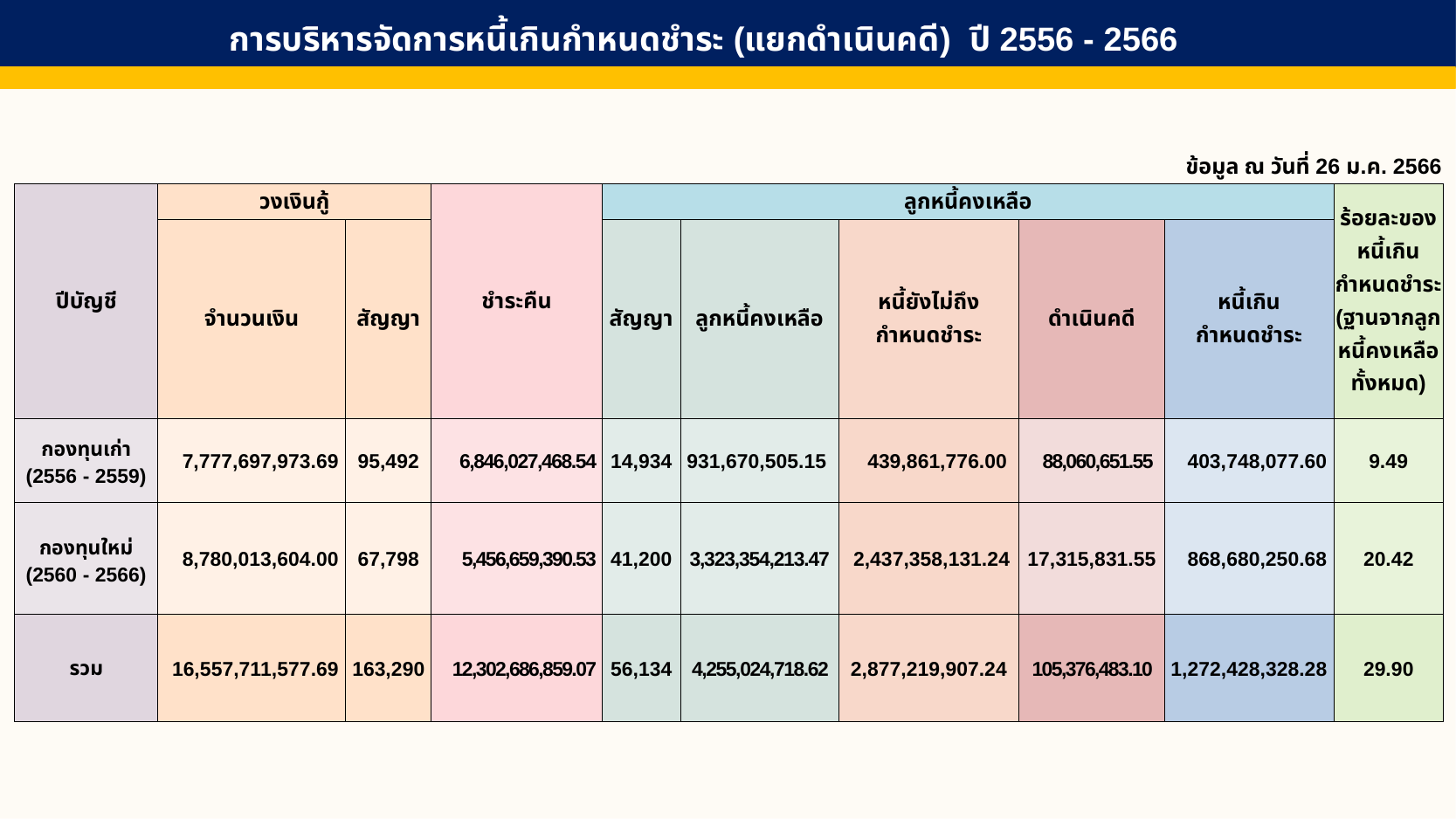

การบริหารจัดการหนี้เกินกำหนดชำระ (แยกดำเนินคดี)  ปี 2556 - 2566

| ข้อมูล ณ วันที่ 26 ม.ค. 2566 |  |  |  |  |  |  |  |  |  |
| --- | --- | --- | --- | --- | --- | --- | --- | --- | --- |
| ปีบัญชี | วงเงินกู้ |  | ชำระคืน | ลูกหนี้คงเหลือ |  |  |  |  | ร้อยละของหนี้เกิน กำหนดชำระ (ฐานจากลูกหนี้คงเหลือทั้งหมด) |
|  | จำนวนเงิน | สัญญา |  | สัญญา | ลูกหนี้คงเหลือ | หนี้ยังไม่ถึง กำหนดชำระ | ดำเนินคดี | หนี้เกิน กำหนดชำระ |  |
| กองทุนเก่า (2556 - 2559) | 7,777,697,973.69 | 95,492 | 6,846,027,468.54 | 14,934 | 931,670,505.15 | 439,861,776.00 | 88,060,651.55 | 403,748,077.60 | 9.49 |
| กองทุนใหม่ (2560 - 2566) | 8,780,013,604.00 | 67,798 | 5,456,659,390.53 | 41,200 | 3,323,354,213.47 | 2,437,358,131.24 | 17,315,831.55 | 868,680,250.68 | 20.42 |
| รวม | 16,557,711,577.69 | 163,290 | 12,302,686,859.07 | 56,134 | 4,255,024,718.62 | 2,877,219,907.24 | 105,376,483.10 | 1,272,428,328.28 | 29.90 |